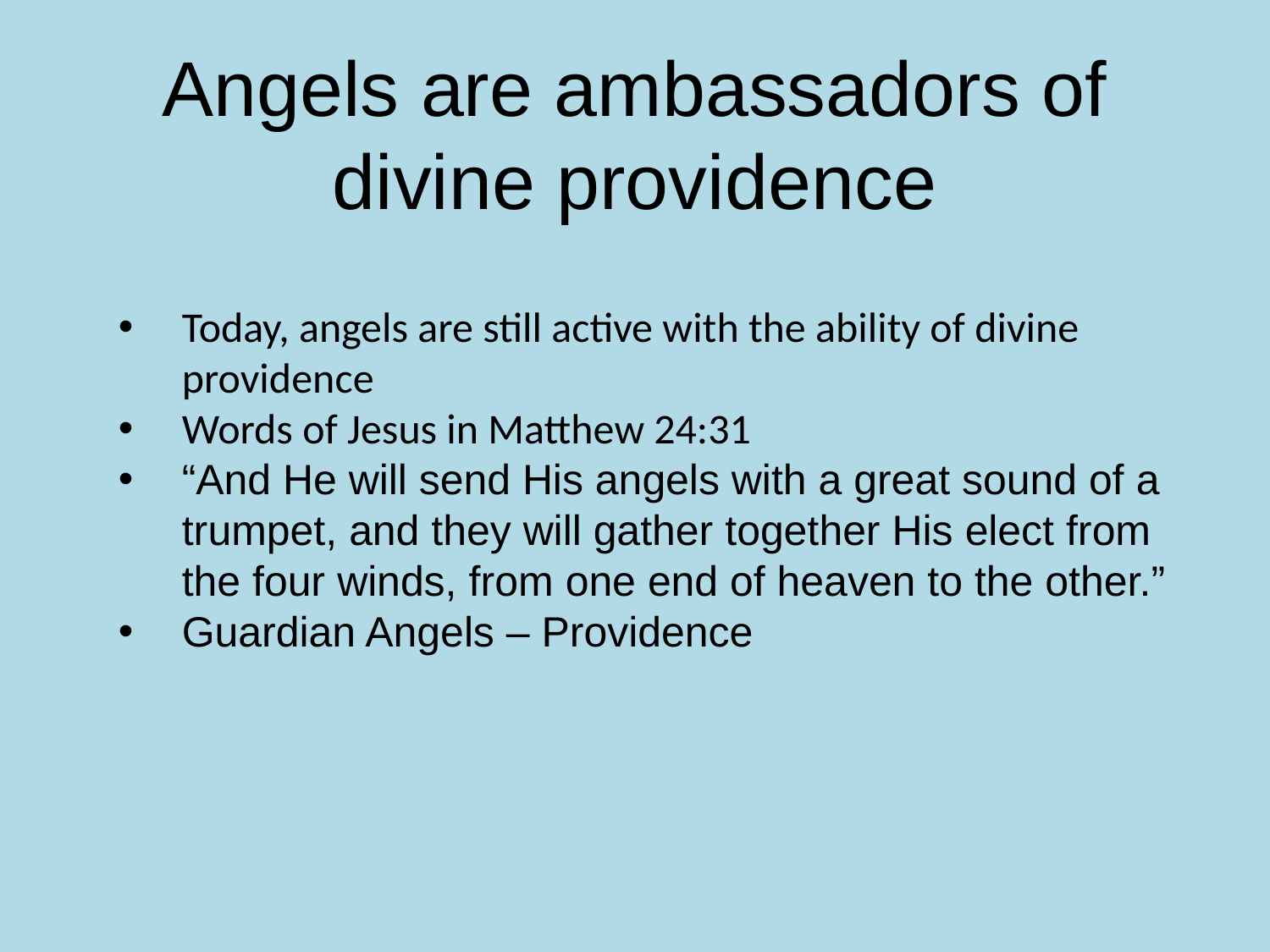

# Angels are ambassadors of divine providence

Today, angels are still active with the ability of divine providence
Words of Jesus in Matthew 24:31
“And He will send His angels with a great sound of a trumpet, and they will gather together His elect from the four winds, from one end of heaven to the other.”
Guardian Angels – Providence